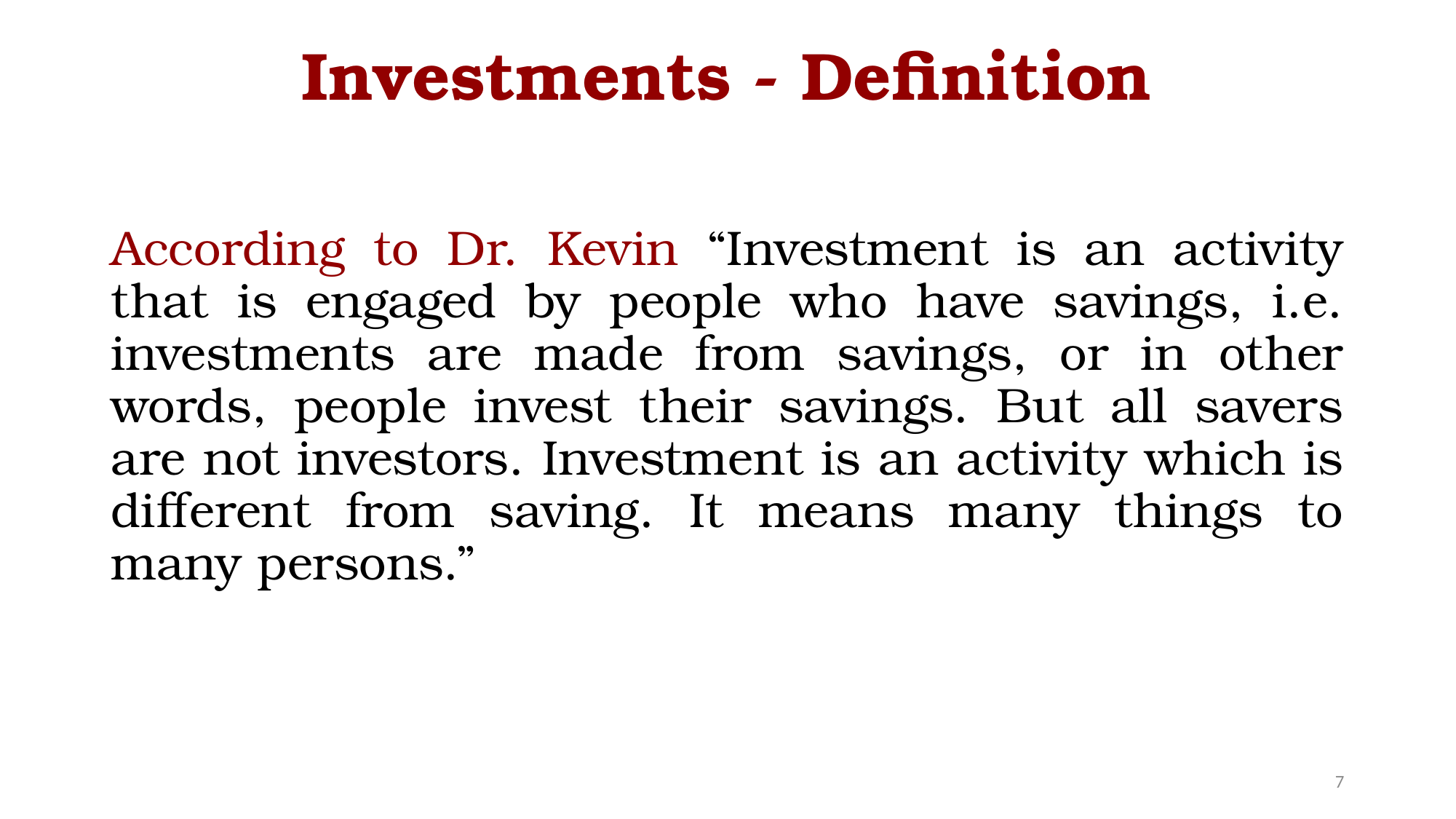

# Investments - Definition
According to Dr. Kevin “Investment is an activity that is engaged by people who have savings, i.e. investments are made from savings, or in other words, people invest their savings. But all savers are not investors. Investment is an activity which is different from saving. It means many things to many persons.”
7